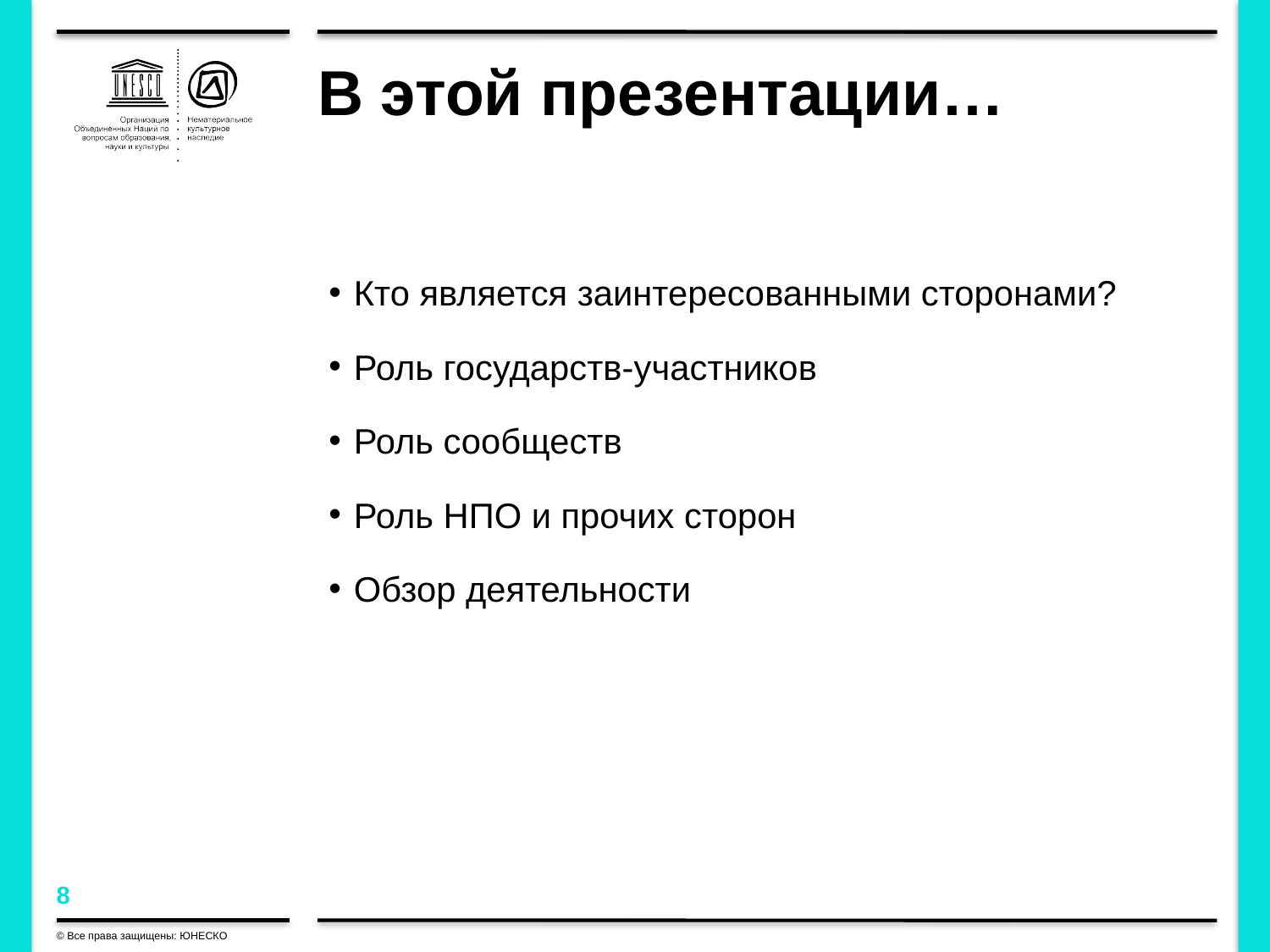

# В этой презентации…
Кто является заинтересованными сторонами?
Роль государств-участников
Роль сообществ
Роль НПО и прочих сторон
Обзор деятельности
© Все права защищены: ЮНЕСКО